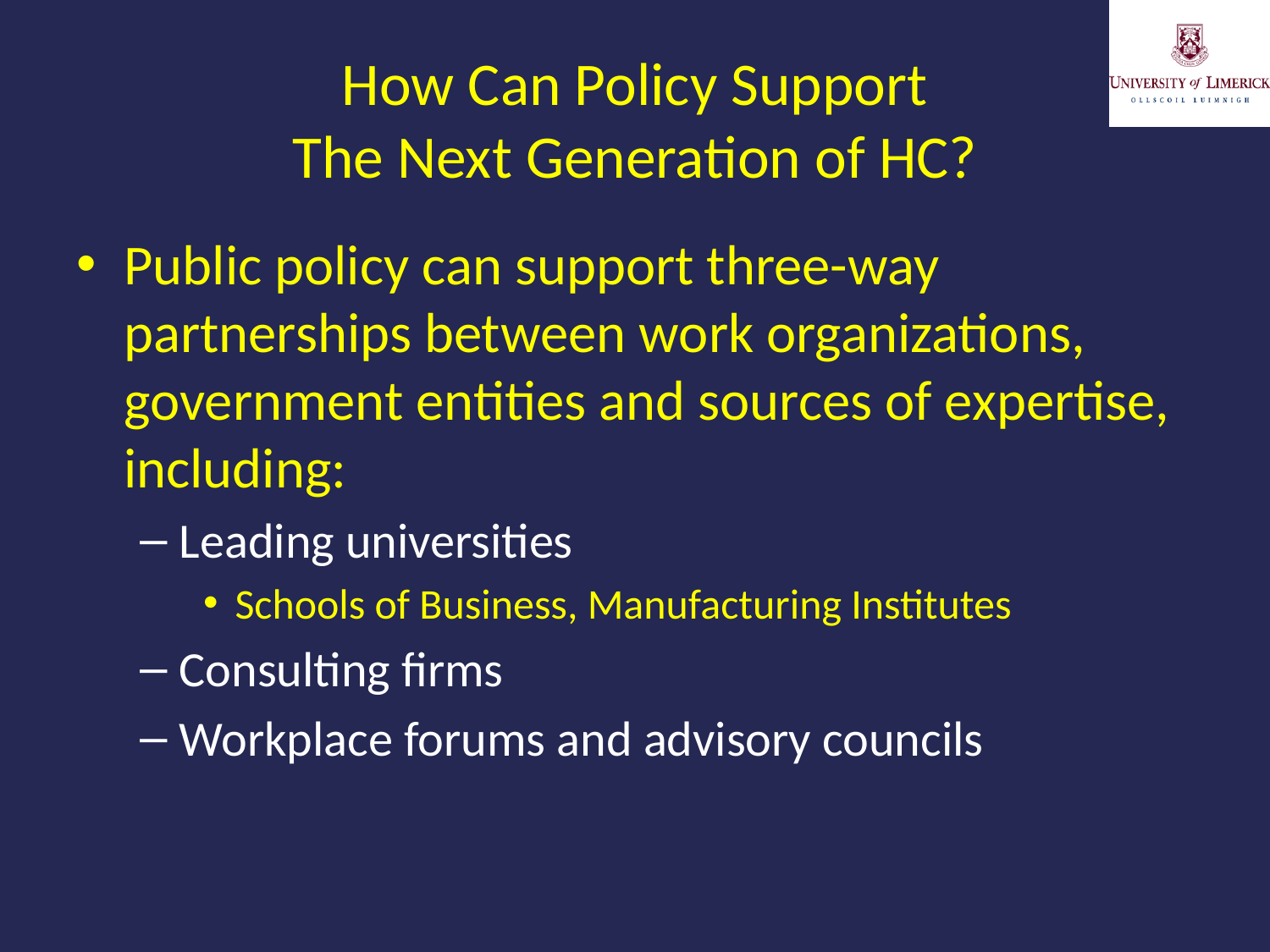

# How Can Policy Support The Next Generation of HC?
Public policy can support three-way partnerships between work organizations, government entities and sources of expertise, including:
Leading universities
Schools of Business, Manufacturing Institutes
Consulting firms
Workplace forums and advisory councils